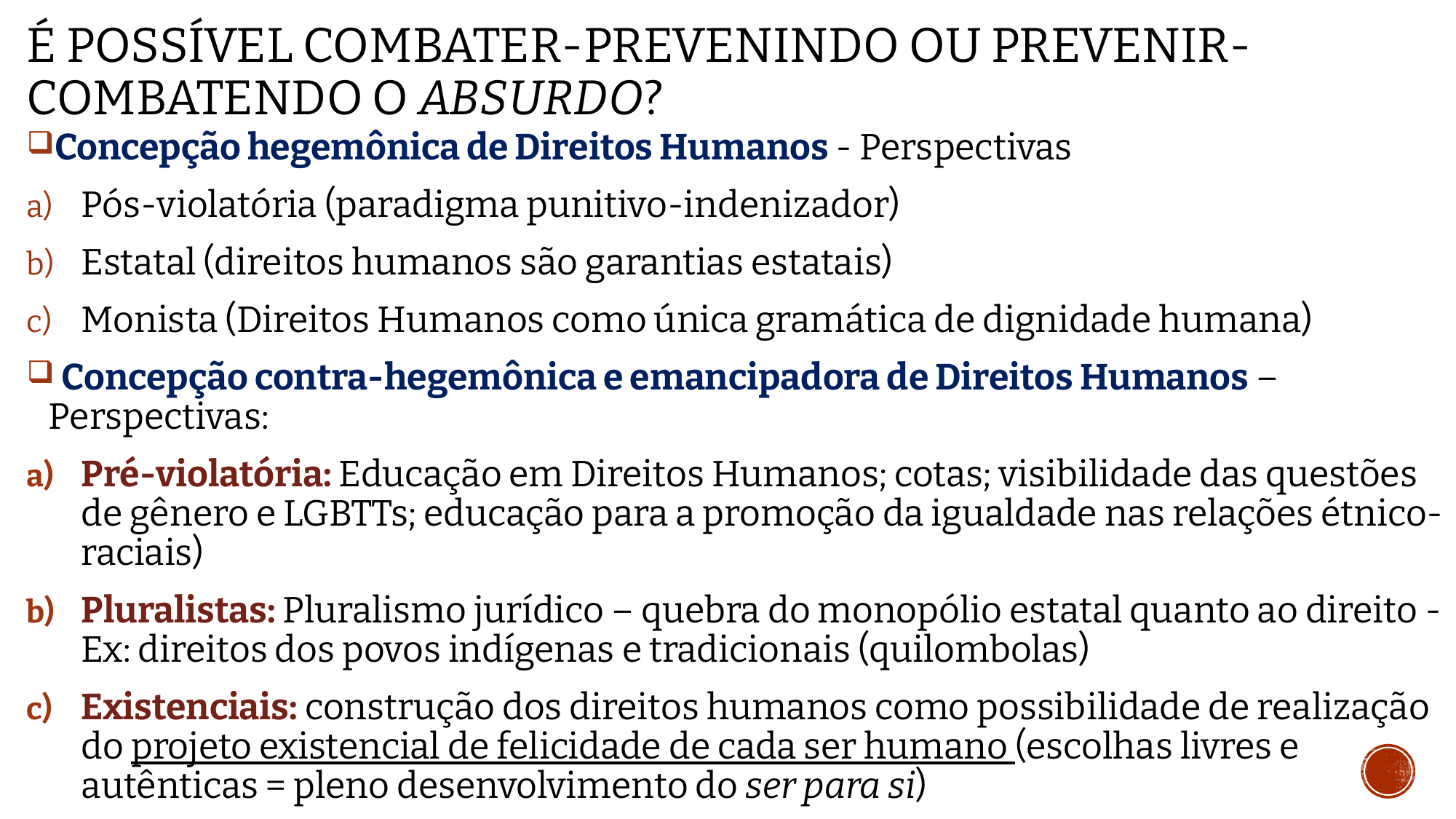

# É possível combater-prevenindo ou prevenir-combatendo o absurdo?
Concepção hegemônica de Direitos Humanos - Perspectivas
Pós-violatória (paradigma punitivo-indenizador)
Estatal (direitos humanos são garantias estatais)
Monista (Direitos Humanos como única gramática de dignidade humana)
 Concepção contra-hegemônica e emancipadora de Direitos Humanos – Perspectivas:
Pré-violatória: Educação em Direitos Humanos; cotas; visibilidade das questões de gênero e LGBTTs; educação para a promoção da igualdade nas relações étnico-raciais)
Pluralistas: Pluralismo jurídico – quebra do monopólio estatal quanto ao direito - Ex: direitos dos povos indígenas e tradicionais (quilombolas)
Existenciais: construção dos direitos humanos como possibilidade de realização do projeto existencial de felicidade de cada ser humano (escolhas livres e autênticas = pleno desenvolvimento do ser para si)